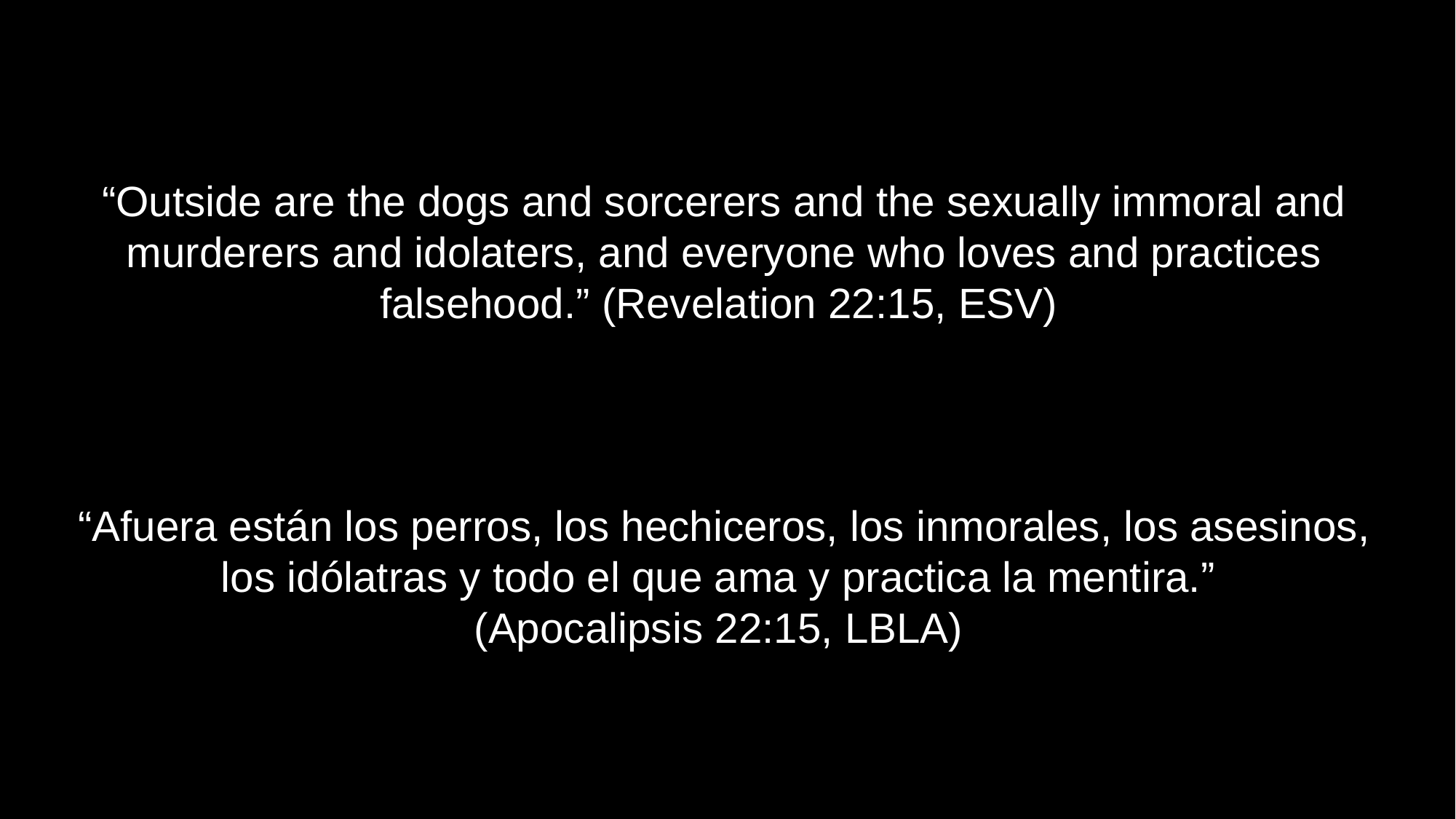

“Outside are the dogs and sorcerers and the sexually immoral and murderers and idolaters, and everyone who loves and practices falsehood.” (Revelation 22:15, ESV)
“Afuera están los perros, los hechiceros, los inmorales, los asesinos, los idólatras y todo el que ama y practica la mentira.”
(Apocalipsis 22:15, LBLA)